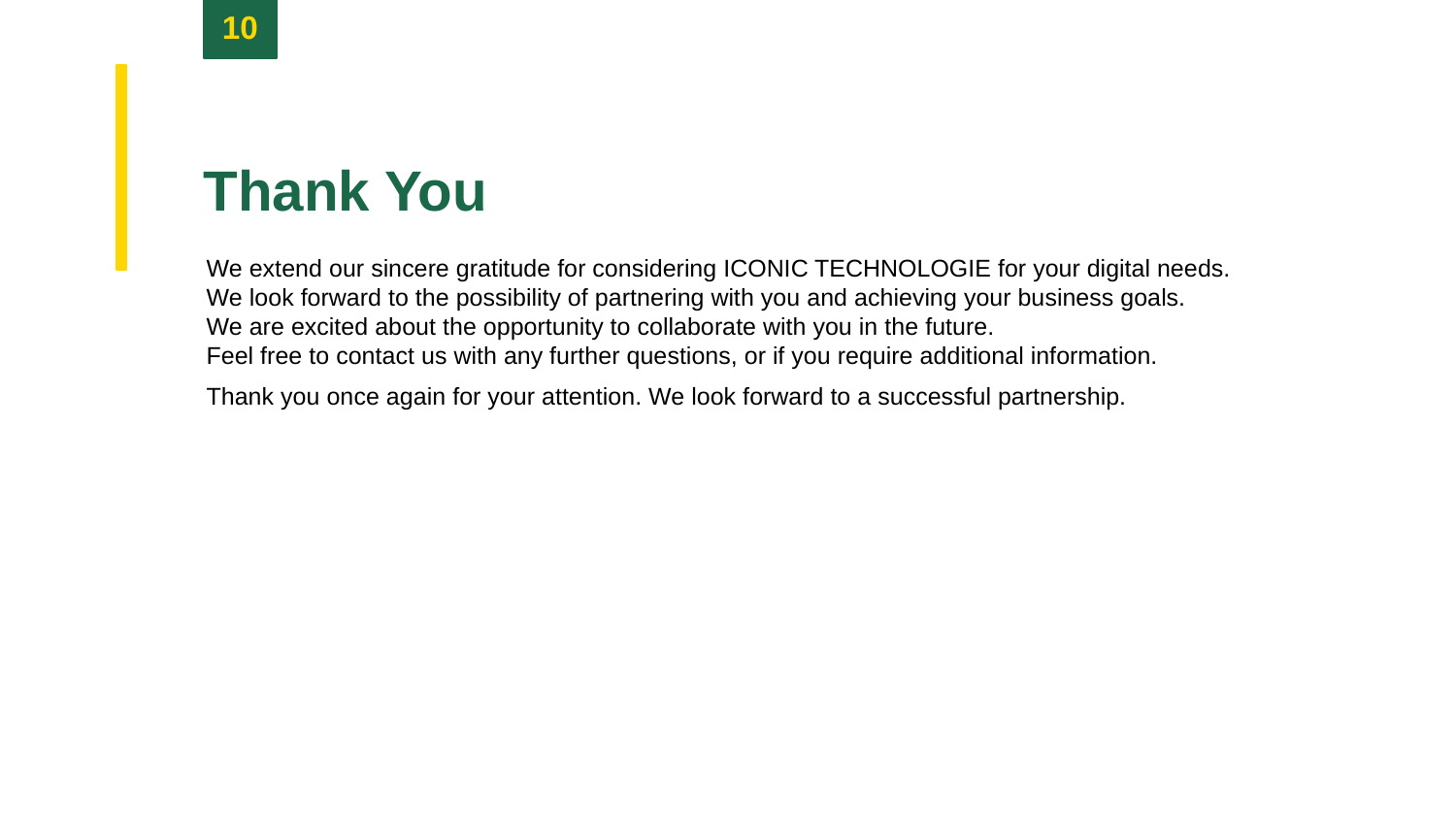

10

Thank You
We extend our sincere gratitude for considering ICONIC TECHNOLOGIE for your digital needs.
We look forward to the possibility of partnering with you and achieving your business goals.
We are excited about the opportunity to collaborate with you in the future.
Feel free to contact us with any further questions, or if you require additional information.
Thank you once again for your attention. We look forward to a successful partnership.